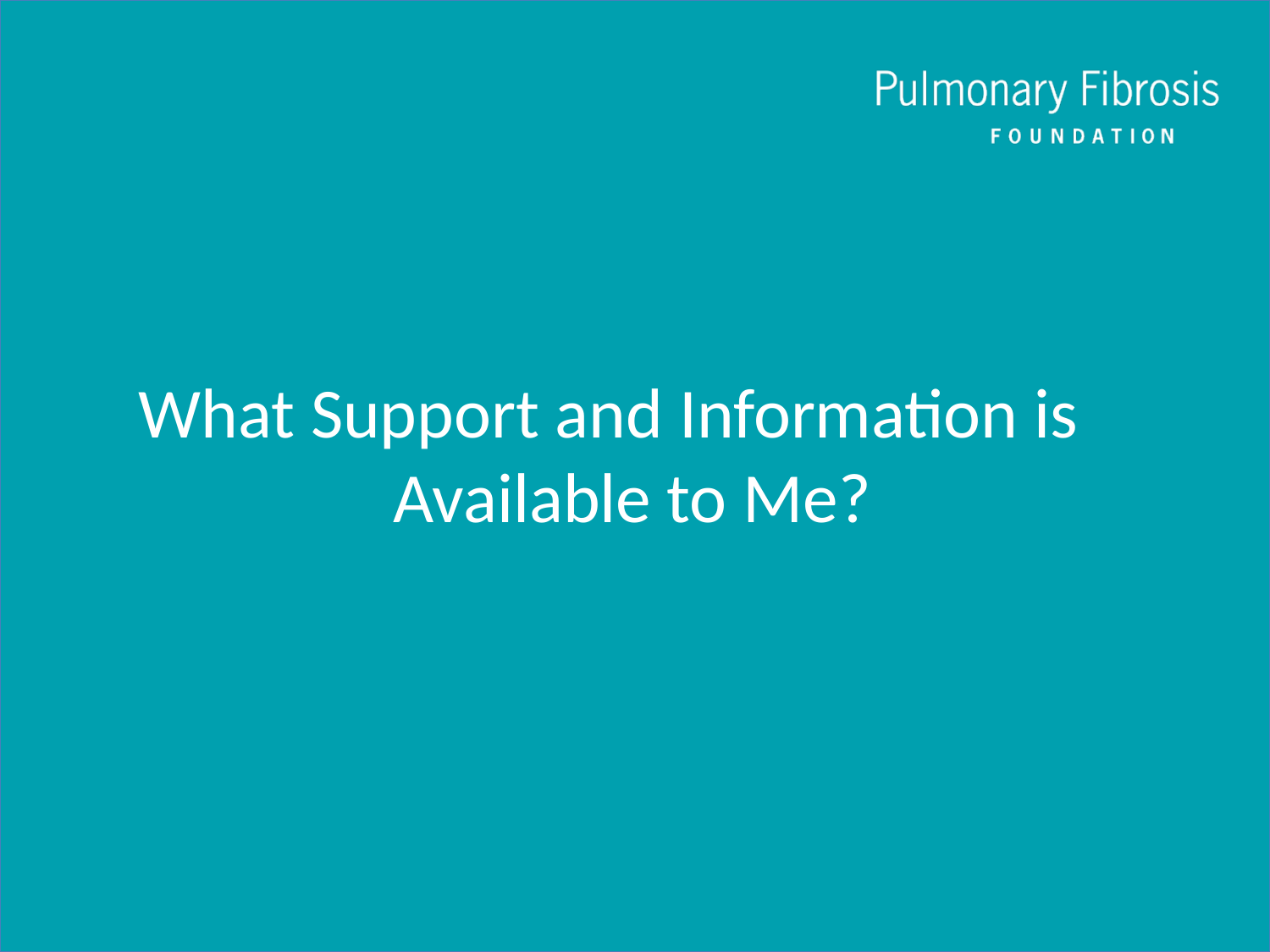

What Support and Information is Available to Me?